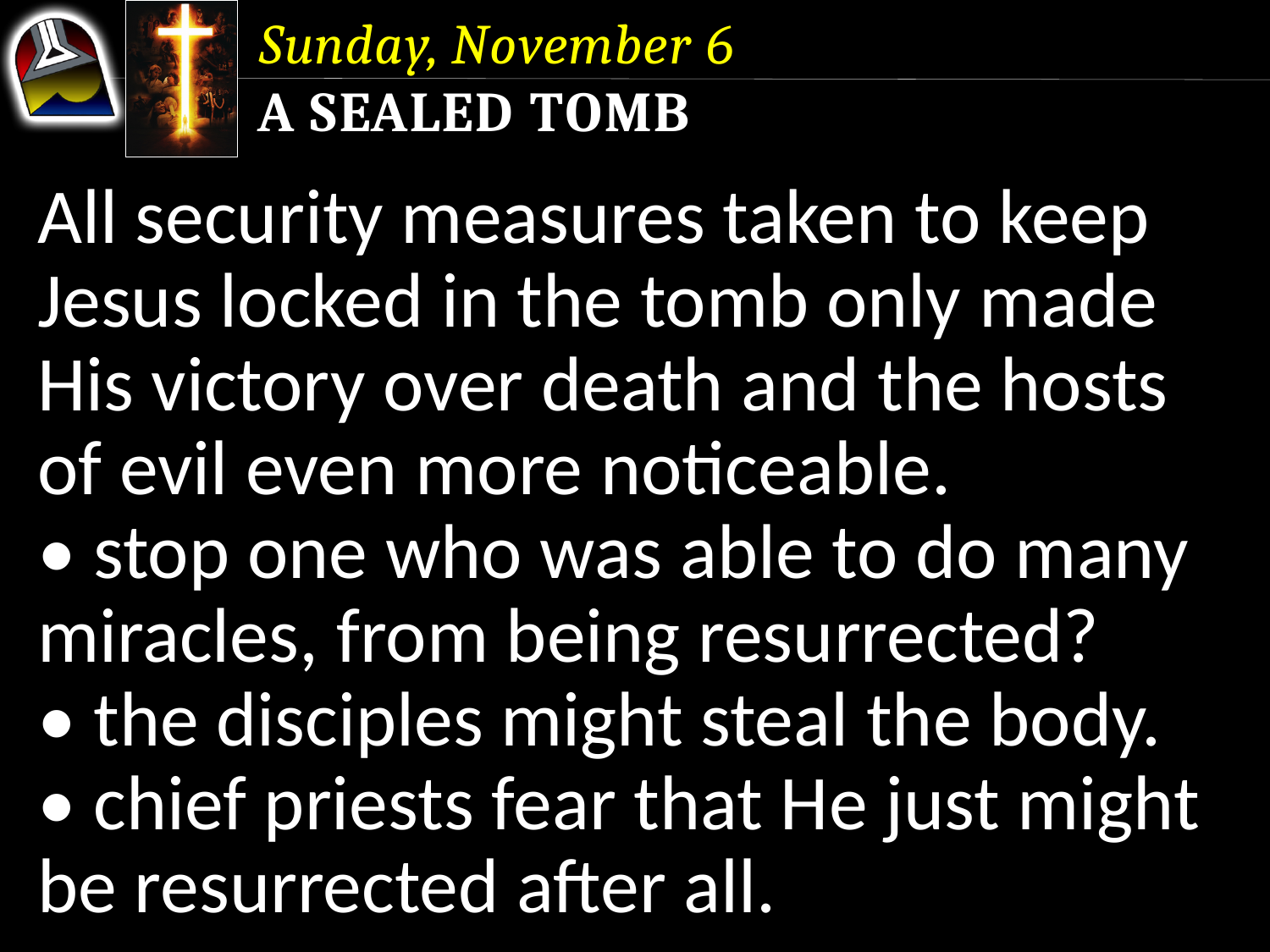

Sunday, November 6
A Sealed Tomb
All security measures taken to keep Jesus locked in the tomb only made His victory over death and the hosts  of evil even more noticeable.
• stop one who was able to do many miracles, from being resurrected?
• the disciples might steal the body.
• chief priests fear that He just might be resurrected after all.